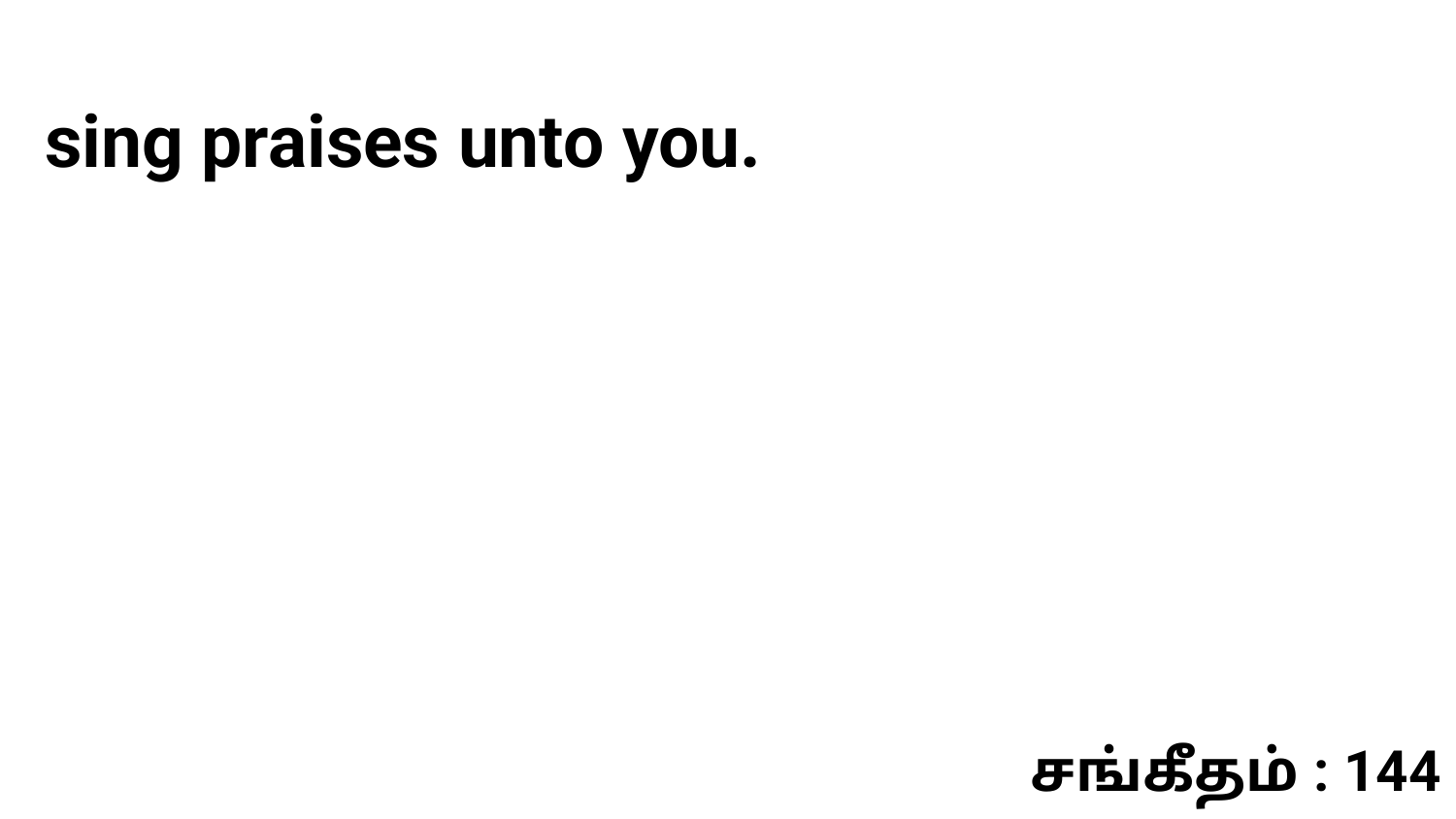

sing praises unto you.
சங்கீதம் : 144